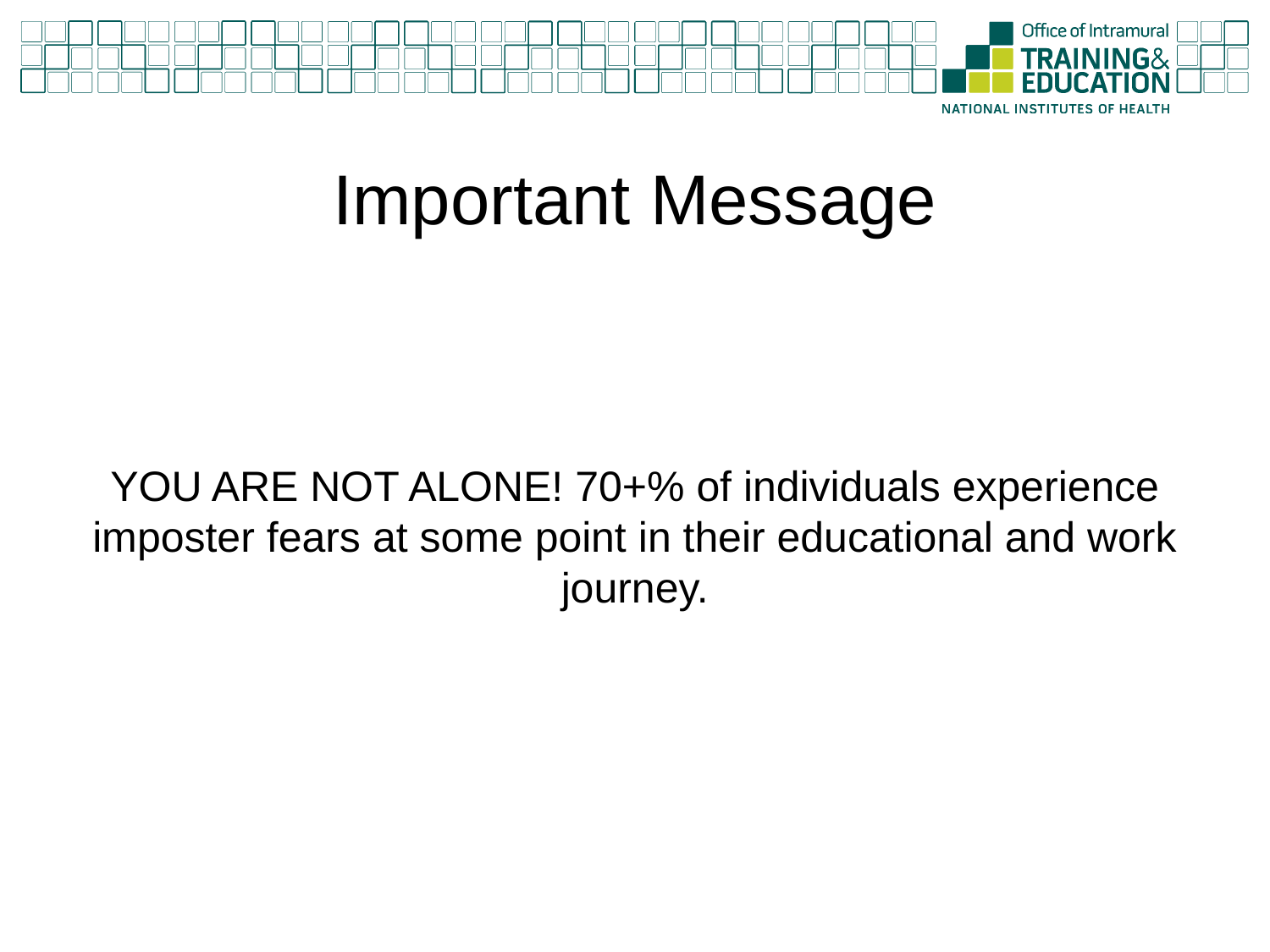

# Important Message

YOU ARE NOT ALONE! 70+% of individuals experience imposter fears at some point in their educational and work journey.